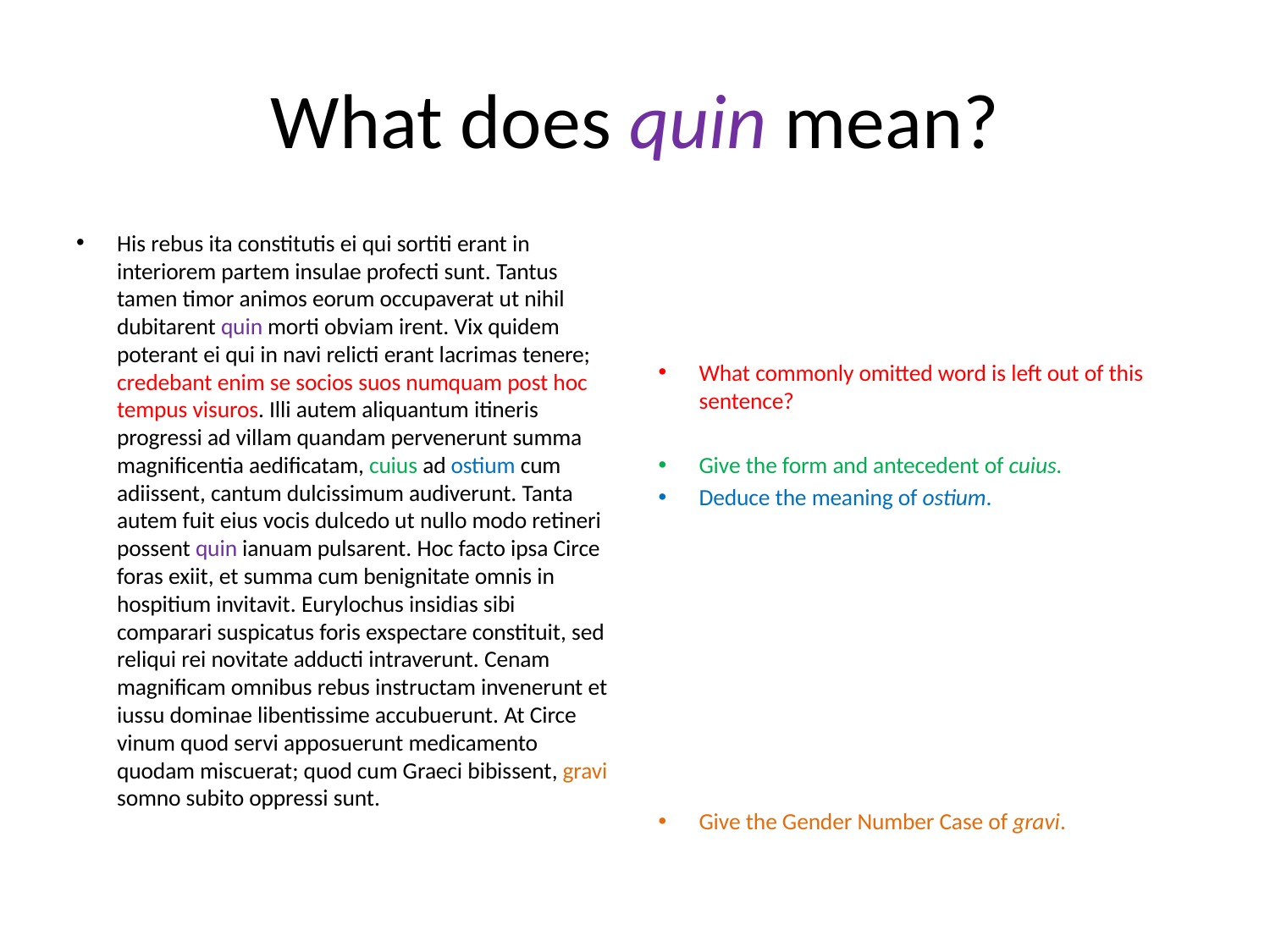

# What does quin mean?
His rebus ita constitutis ei qui sortiti erant in interiorem partem insulae profecti sunt. Tantus tamen timor animos eorum occupaverat ut nihil dubitarent quin morti obviam irent. Vix quidem poterant ei qui in navi relicti erant lacrimas tenere; credebant enim se socios suos numquam post hoc tempus visuros. Illi autem aliquantum itineris progressi ad villam quandam pervenerunt summa magnificentia aedificatam, cuius ad ostium cum adiissent, cantum dulcissimum audiverunt. Tanta autem fuit eius vocis dulcedo ut nullo modo retineri possent quin ianuam pulsarent. Hoc facto ipsa Circe foras exiit, et summa cum benignitate omnis in hospitium invitavit. Eurylochus insidias sibi comparari suspicatus foris exspectare constituit, sed reliqui rei novitate adducti intraverunt. Cenam magnificam omnibus rebus instructam invenerunt et iussu dominae libentissime accubuerunt. At Circe vinum quod servi apposuerunt medicamento quodam miscuerat; quod cum Graeci bibissent, gravi somno subito oppressi sunt.

What commonly omitted word is left out of this sentence?

Give the form and antecedent of cuius.
Deduce the meaning of ostium.

Give the Gender Number Case of gravi.